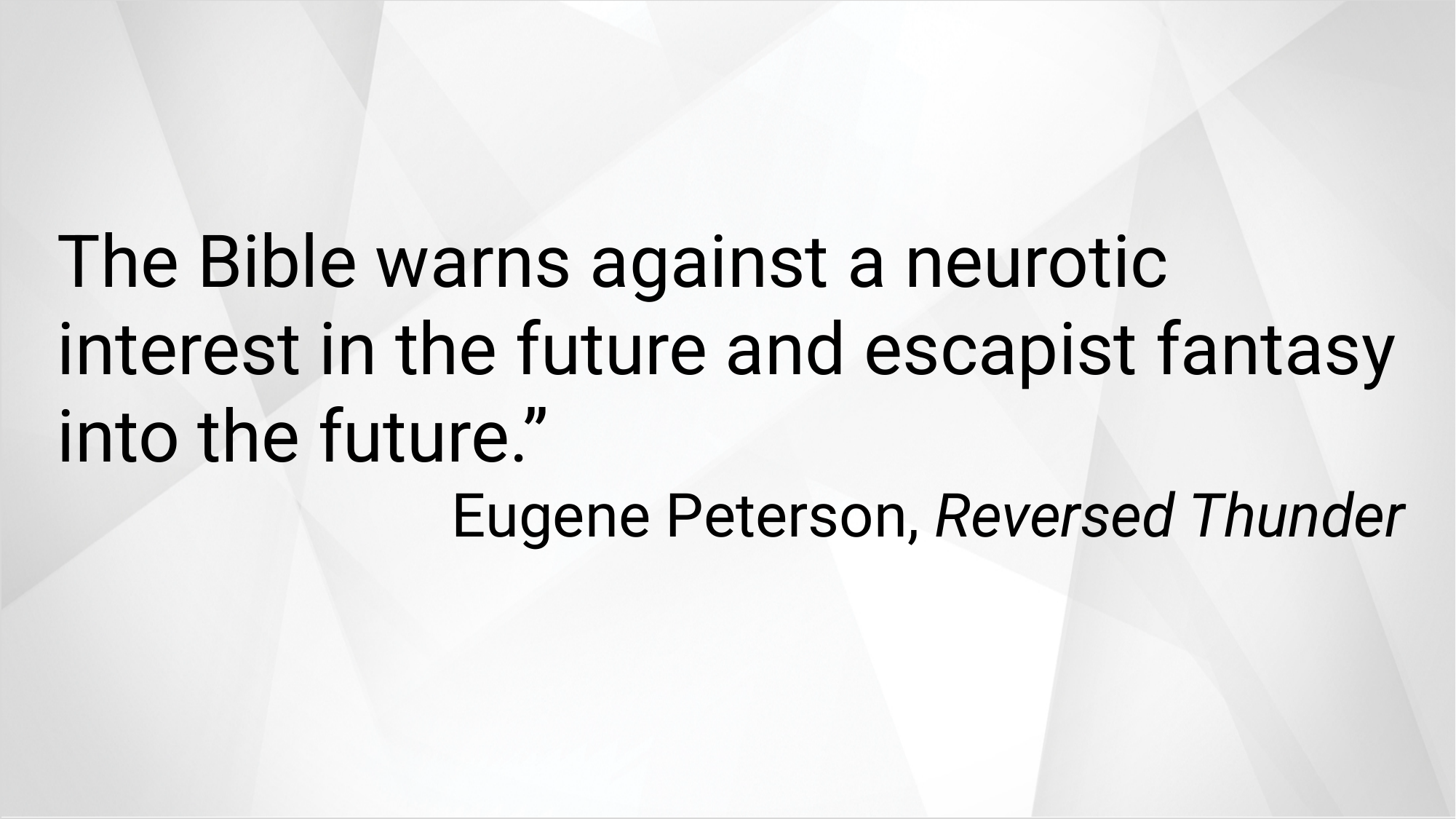

The Bible warns against a neurotic interest in the future and escapist fantasy into the future.”
Eugene Peterson, Reversed Thunder